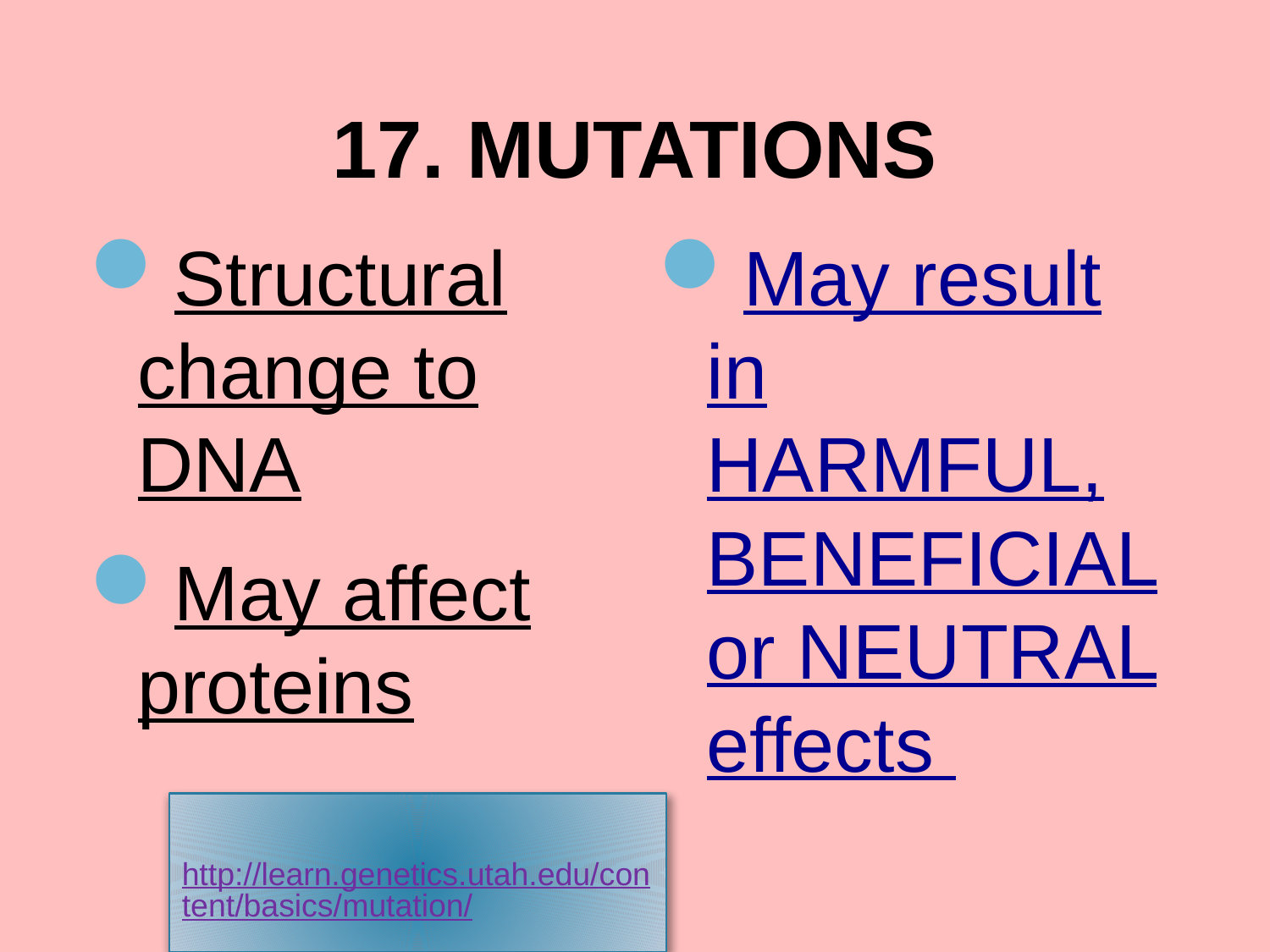

# 17. MUTATIONS
May result in
HARMFUL, BENEFICIAL or NEUTRAL effects
Structural change to DNA
May affect proteins

http://learn.genetics.utah.edu/content/basics/mutation/